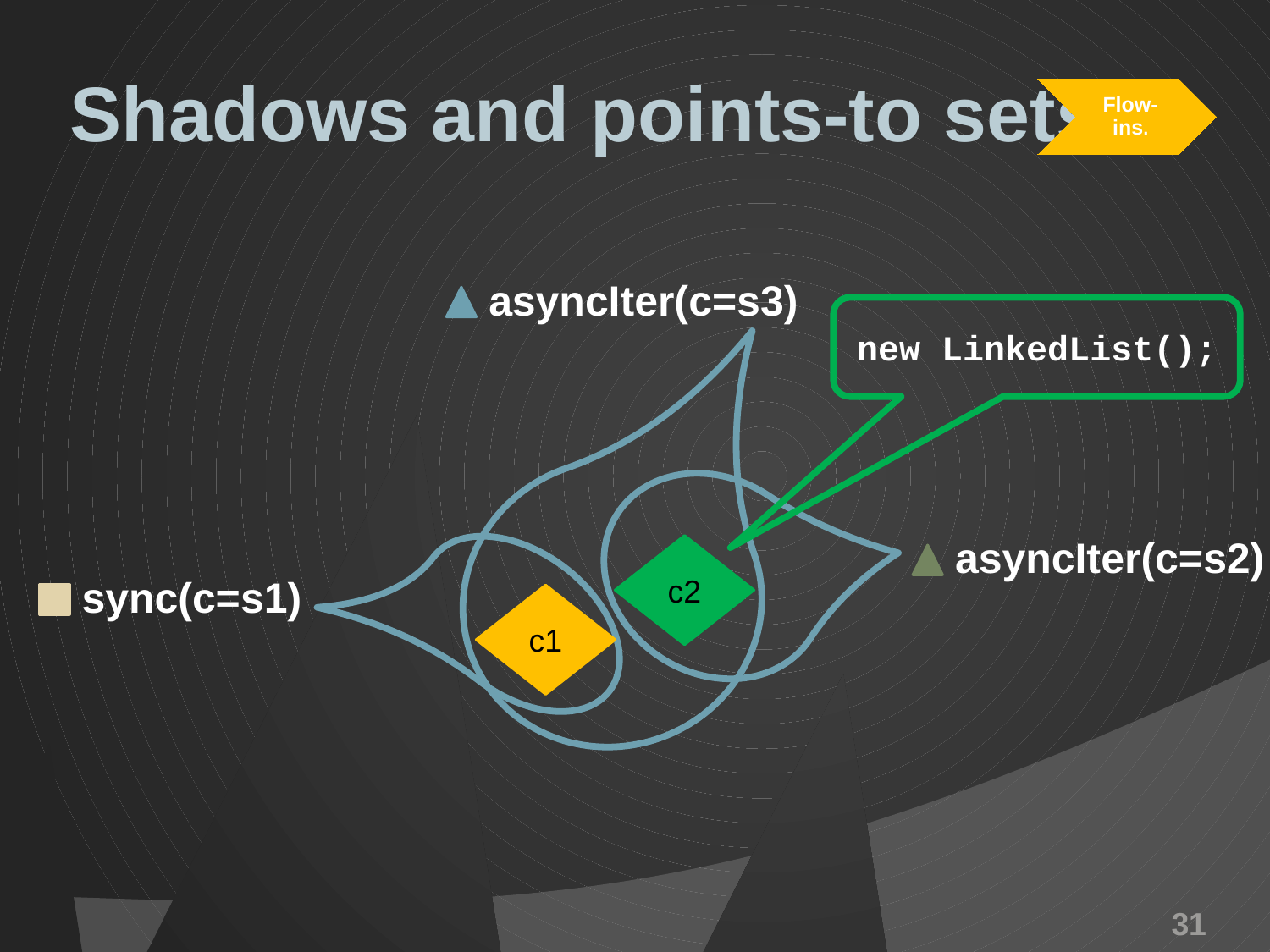

# Shadows and points-to sets

Flow-ins.

asyncIter(c=s3)

new LinkedList();

asyncIter(c=s2)

c2

sync(c=s1)

c1
31